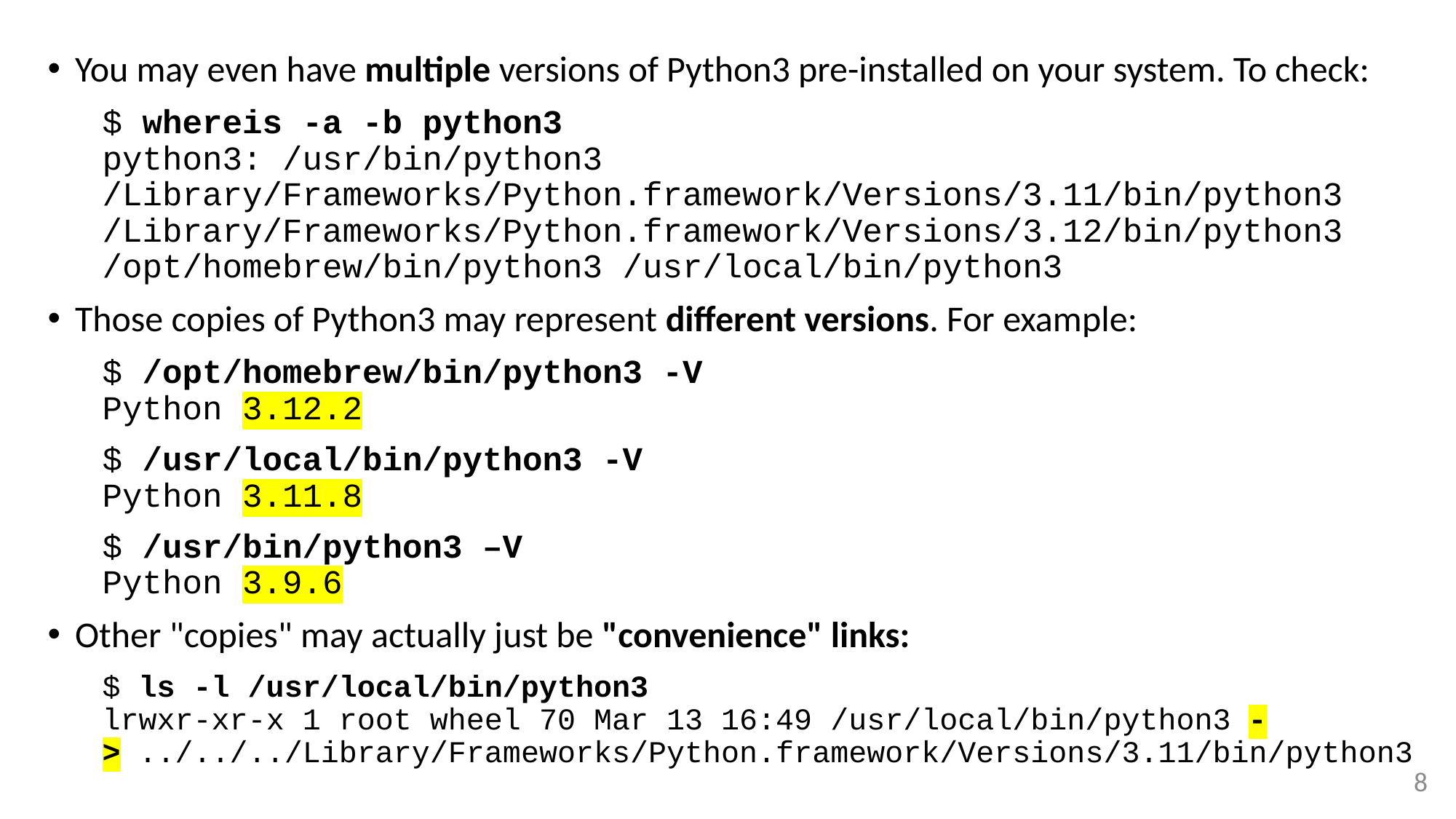

You may even have multiple versions of Python3 pre-installed on your system. To check:
$ whereis -a -b python3
python3: /usr/bin/python3 /Library/Frameworks/Python.framework/Versions/3.11/bin/python3 /Library/Frameworks/Python.framework/Versions/3.12/bin/python3 /opt/homebrew/bin/python3 /usr/local/bin/python3
Those copies of Python3 may represent different versions. For example:
$ /opt/homebrew/bin/python3 -V
Python 3.12.2
$ /usr/local/bin/python3 -V
Python 3.11.8
$ /usr/bin/python3 –V
Python 3.9.6
Other "copies" may actually just be "convenience" links:
$ ls -l /usr/local/bin/python3
lrwxr-xr-x 1 root wheel 70 Mar 13 16:49 /usr/local/bin/python3 -> ../../../Library/Frameworks/Python.framework/Versions/3.11/bin/python3
8